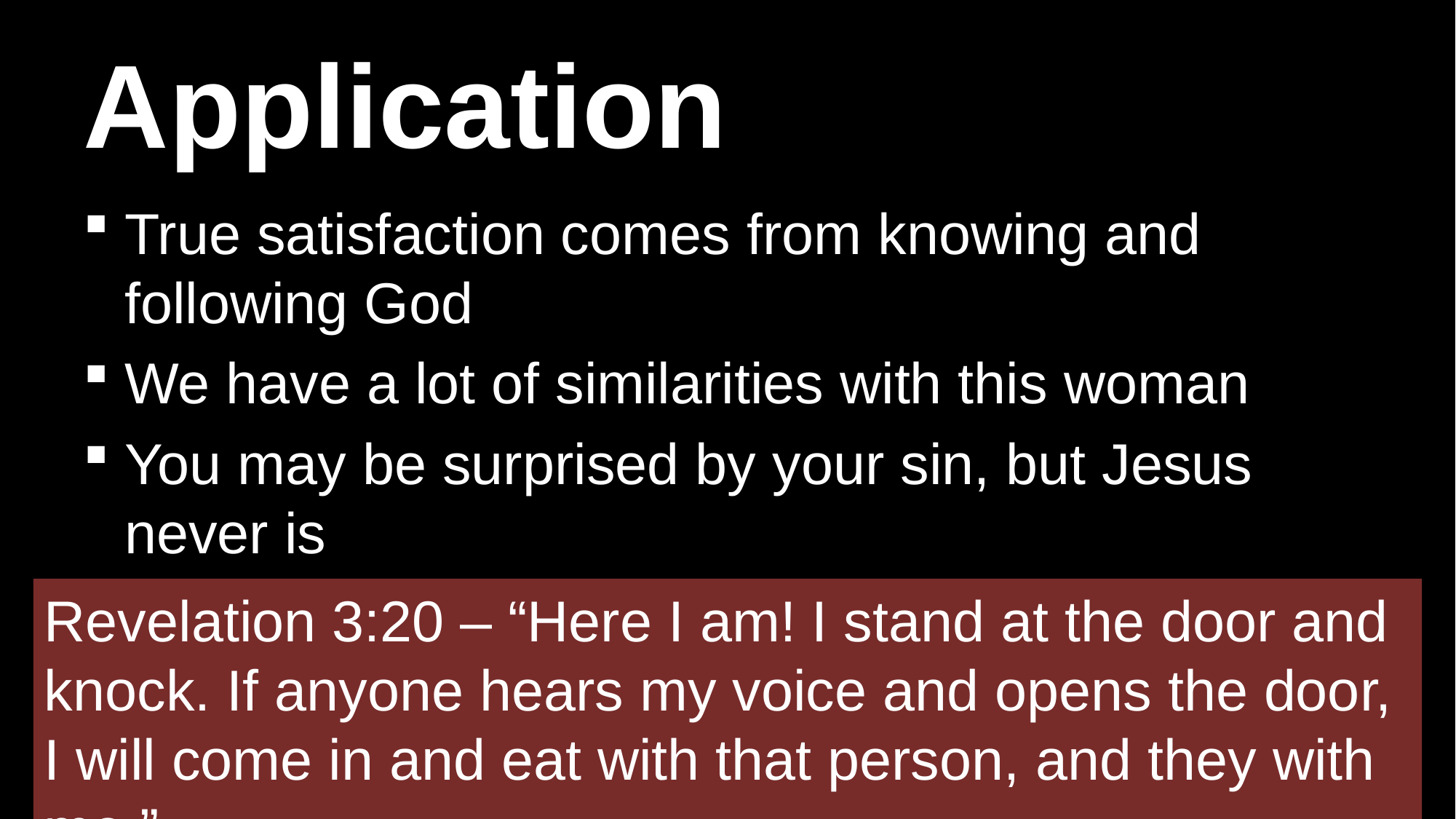

# Application
True satisfaction comes from knowing and following God
We have a lot of similarities with this woman
You may be surprised by your sin, but Jesus never is
Everything changes when you meet the Messiah!
Revelation 3:20 – “Here I am! I stand at the door and knock. If anyone hears my voice and opens the door, I will come in and eat with that person, and they with me.”